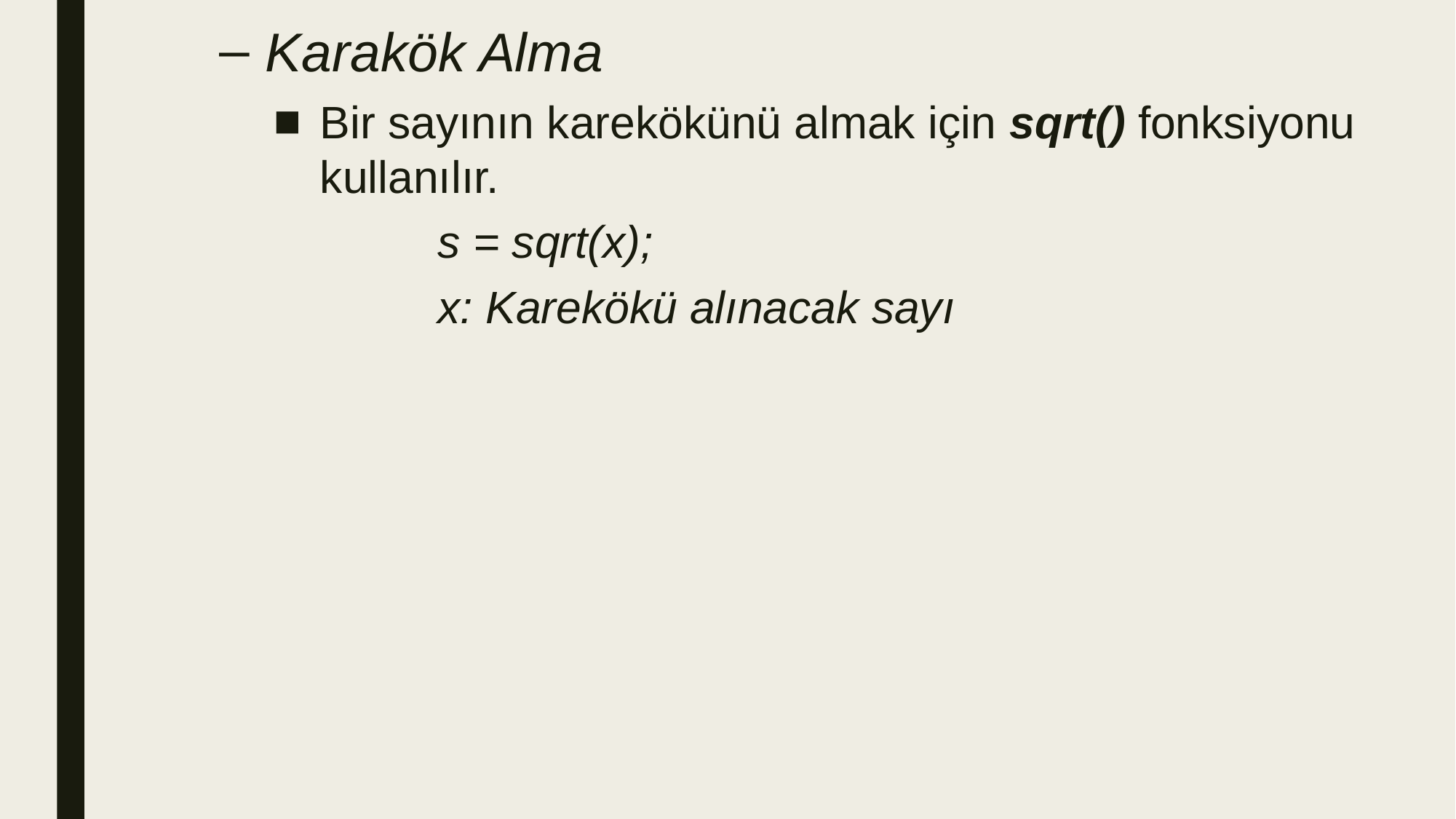

Karakök Alma
Bir sayının karekökünü almak için sqrt() fonksiyonu kullanılır.
	s = sqrt(x);
	x: Karekökü alınacak sayı